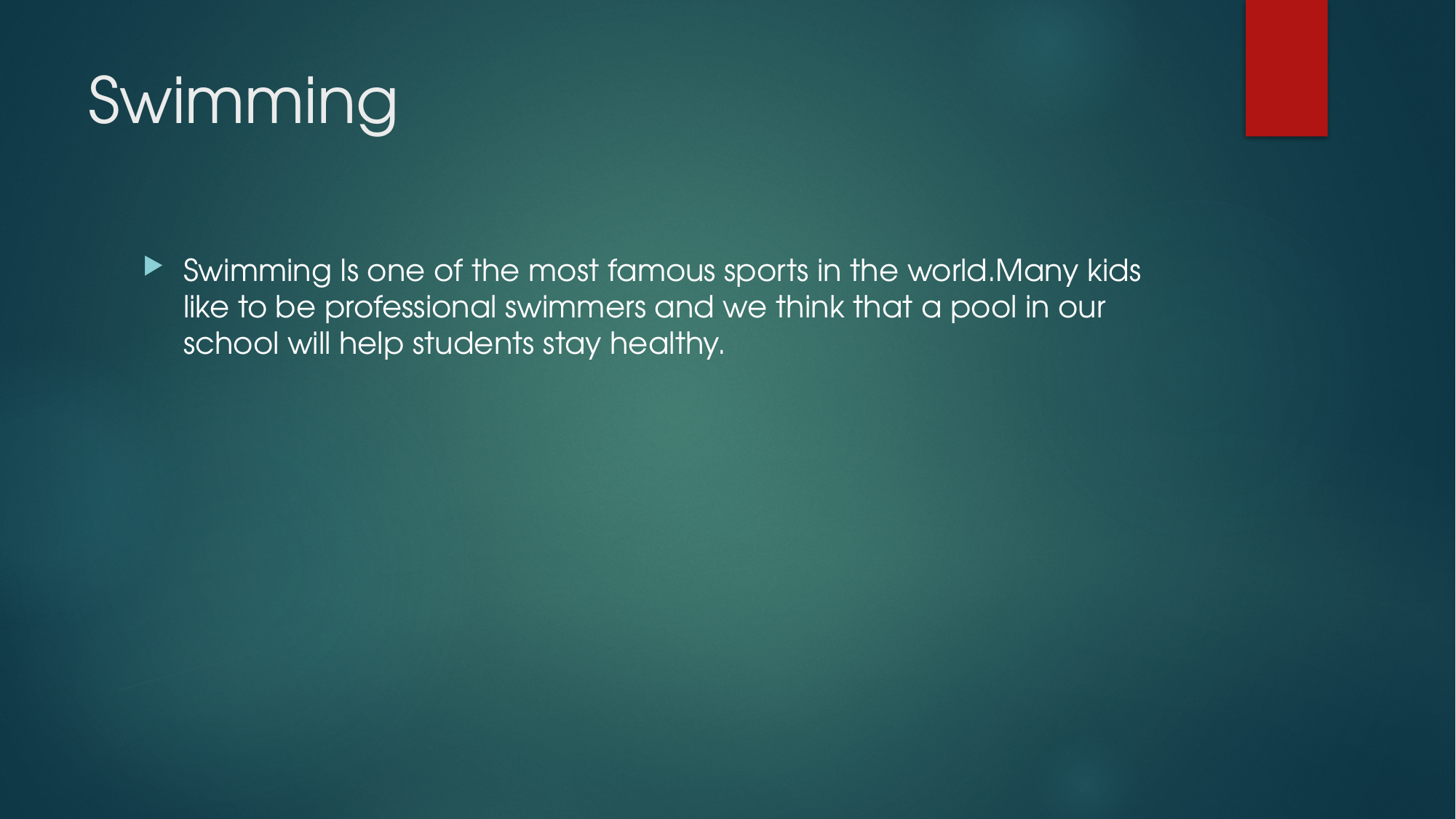

# Swimming
Swimming Is one of the most famous sports in the world.Many kids like to be professional swimmers and we think that a pool in our school will help students stay healthy.